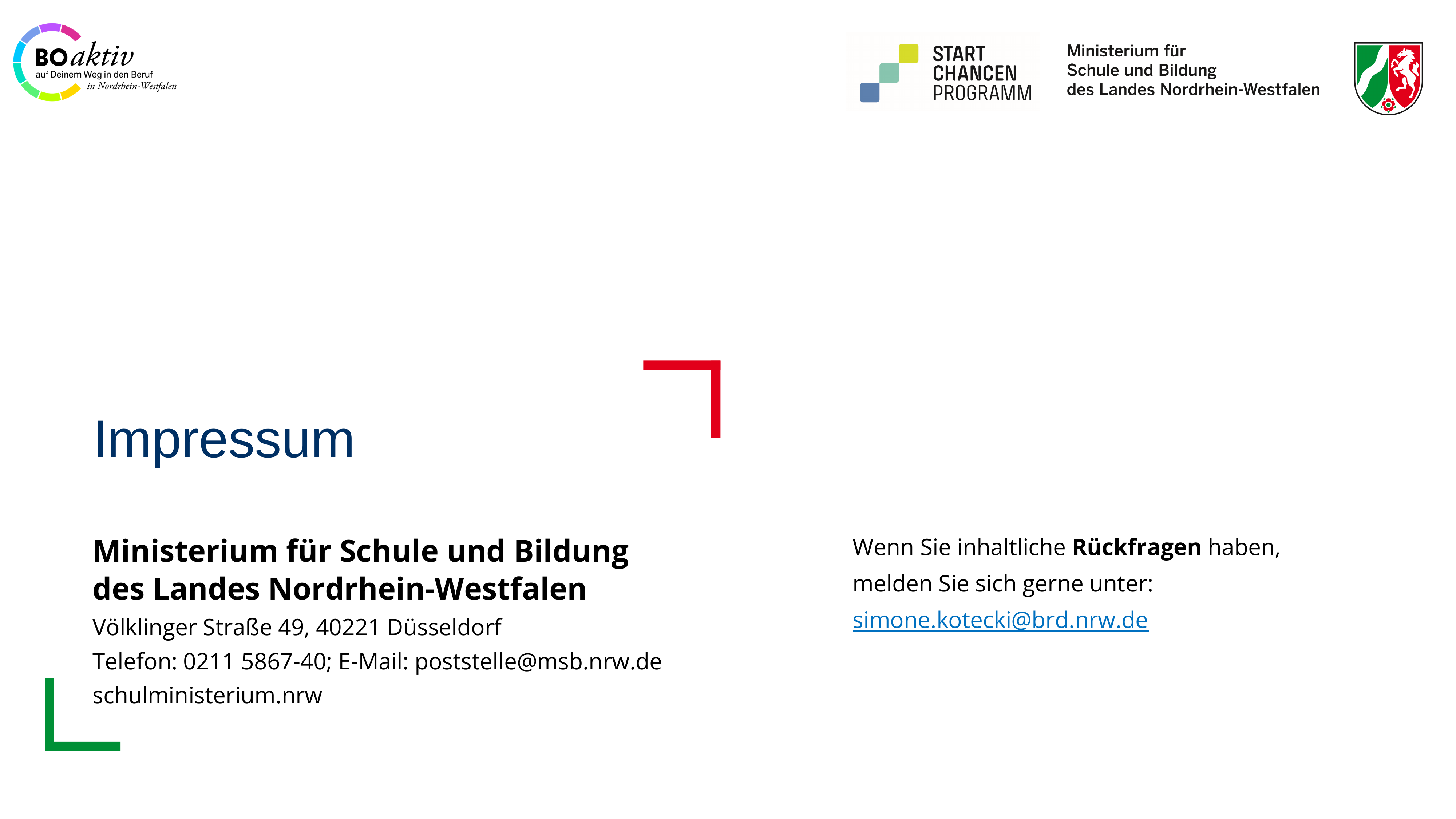

# Impressum
Ministerium für Schule und Bildung
des Landes Nordrhein-Westfalen
Völklinger Straße 49, 40221 Düsseldorf
Telefon: 0211 5867-40; E-Mail: poststelle@msb.nrw.de
schulministerium.nrw
Wenn Sie inhaltliche Rückfragen haben,
melden Sie sich gerne unter:
simone.kotecki@brd.nrw.de